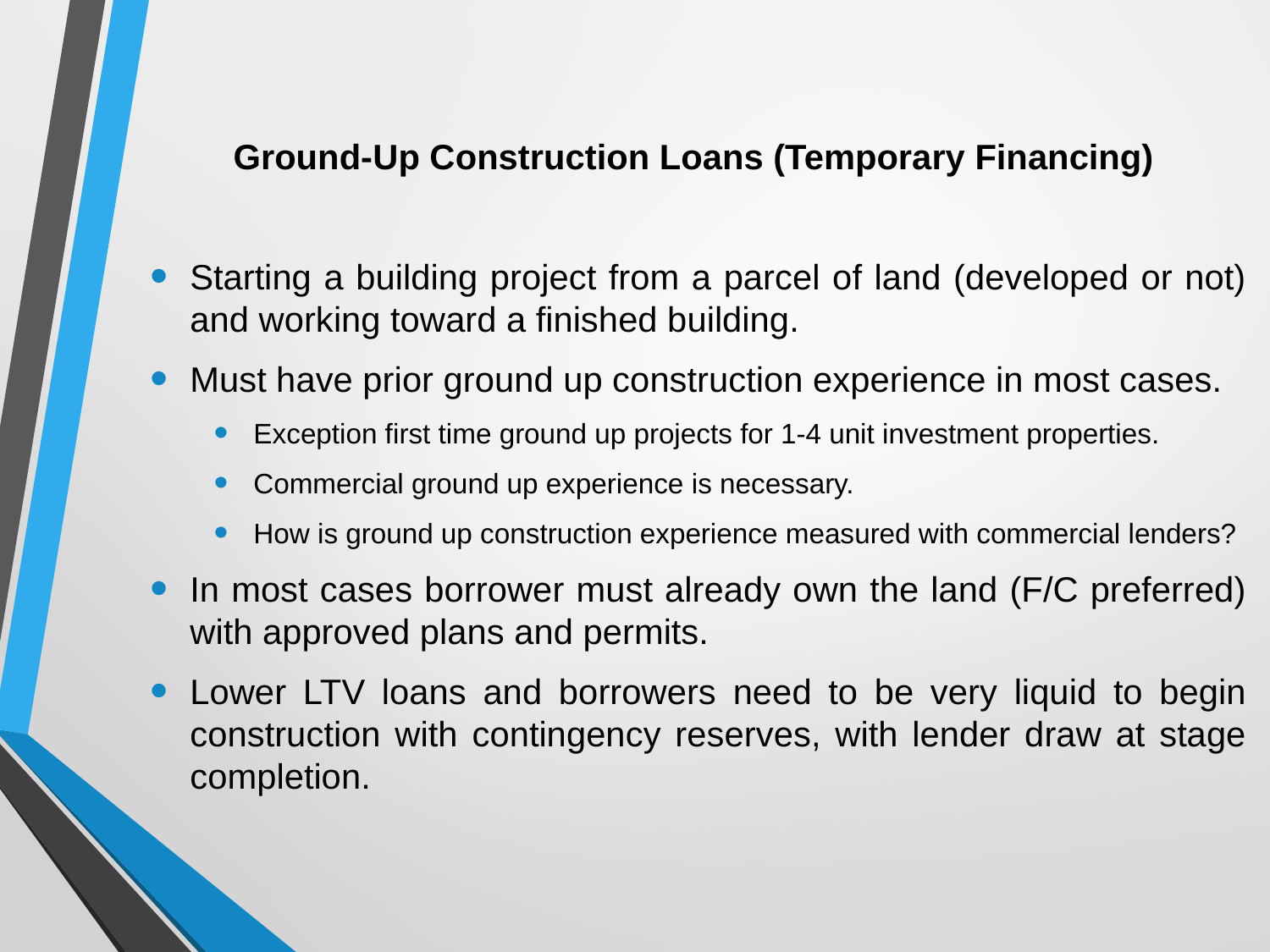

Ground-Up Construction Loans (Temporary Financing)

Starting a building project from a parcel of land (developed or not) and working toward a finished building.
Must have prior ground up construction experience in most cases.
Exception first time ground up projects for 1-4 unit investment properties.
Commercial ground up experience is necessary.
How is ground up construction experience measured with commercial lenders?
In most cases borrower must already own the land (F/C preferred) with approved plans and permits.
Lower LTV loans and borrowers need to be very liquid to begin construction with contingency reserves, with lender draw at stage completion.